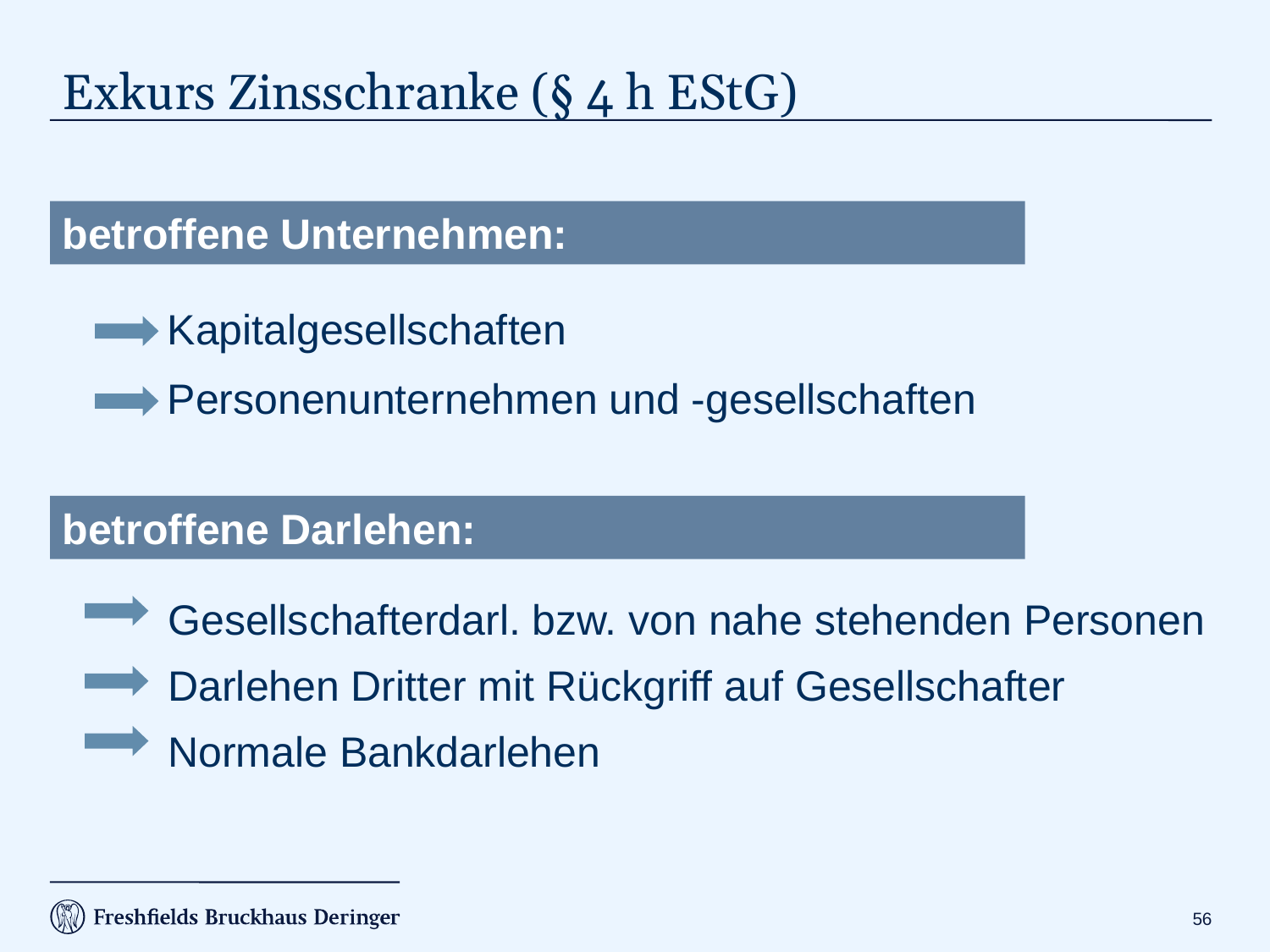

# Exkurs Zinsschranke (§ 4 h EStG)
betroffene Unternehmen:
Kapitalgesellschaften

Personenunternehmen und -gesellschaften

betroffene Darlehen:
Gesellschafterdarl. bzw. von nahe stehenden Personen
Darlehen Dritter mit Rückgriff auf Gesellschafter
Normale Bankdarlehen

56